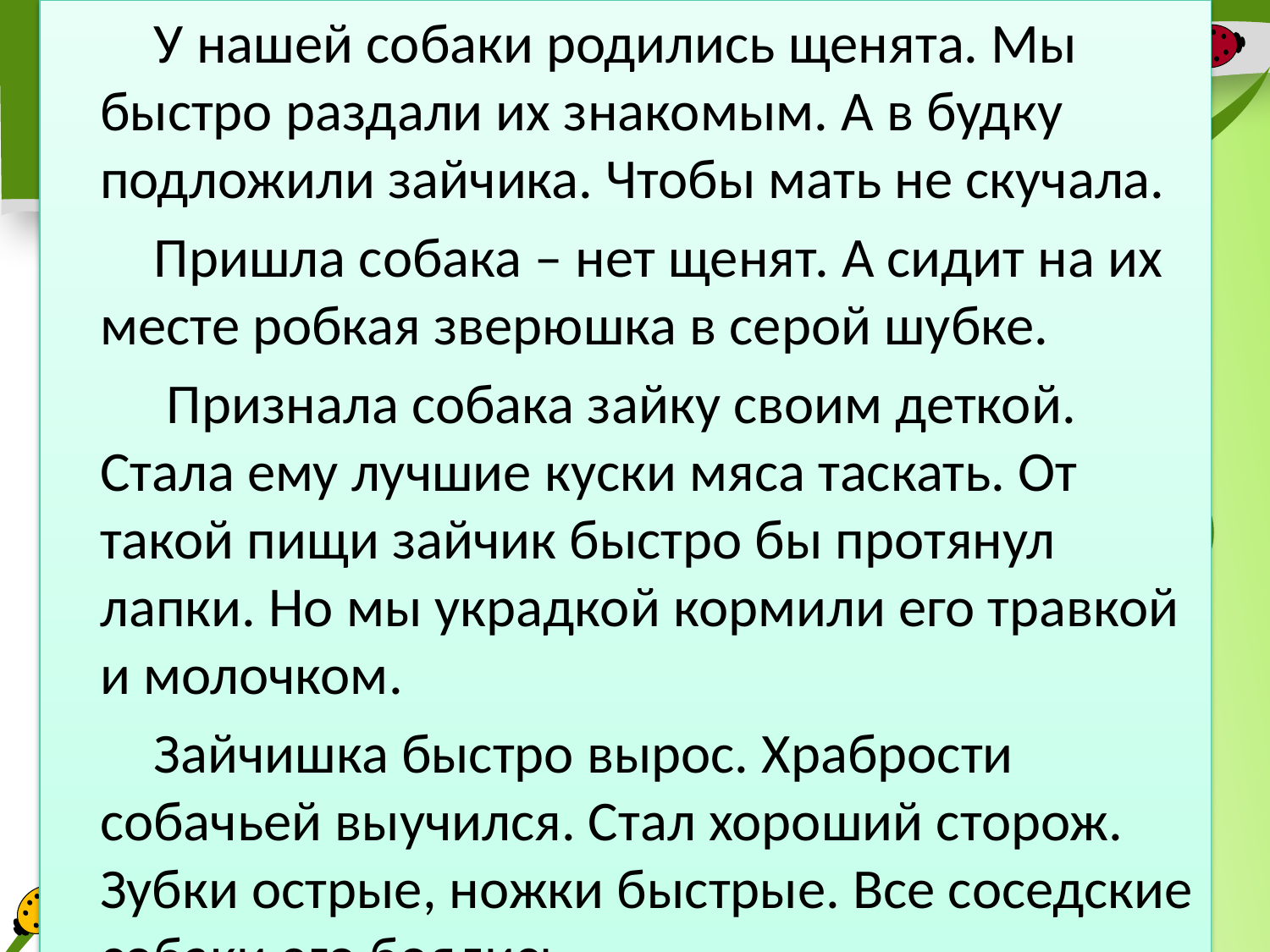

У нашей собаки родились щенята. Мы быстро раздали их знакомым. А в будку подложили зайчика. Чтобы мать не скучала.
        Пришла собака – нет щенят. А сидит на их месте робкая зверюшка в серой шубке.
         Признала собака зайку своим деткой. Стала ему лучшие куски мяса таскать. От такой пищи зайчик быстро бы протянул лапки. Но мы украдкой кормили его травкой и молочком.
        Зайчишка быстро вырос. Храбрости собачьей выучился. Стал хороший сторож. Зубки острые, ножки быстрые. Все соседские собаки его боялись.